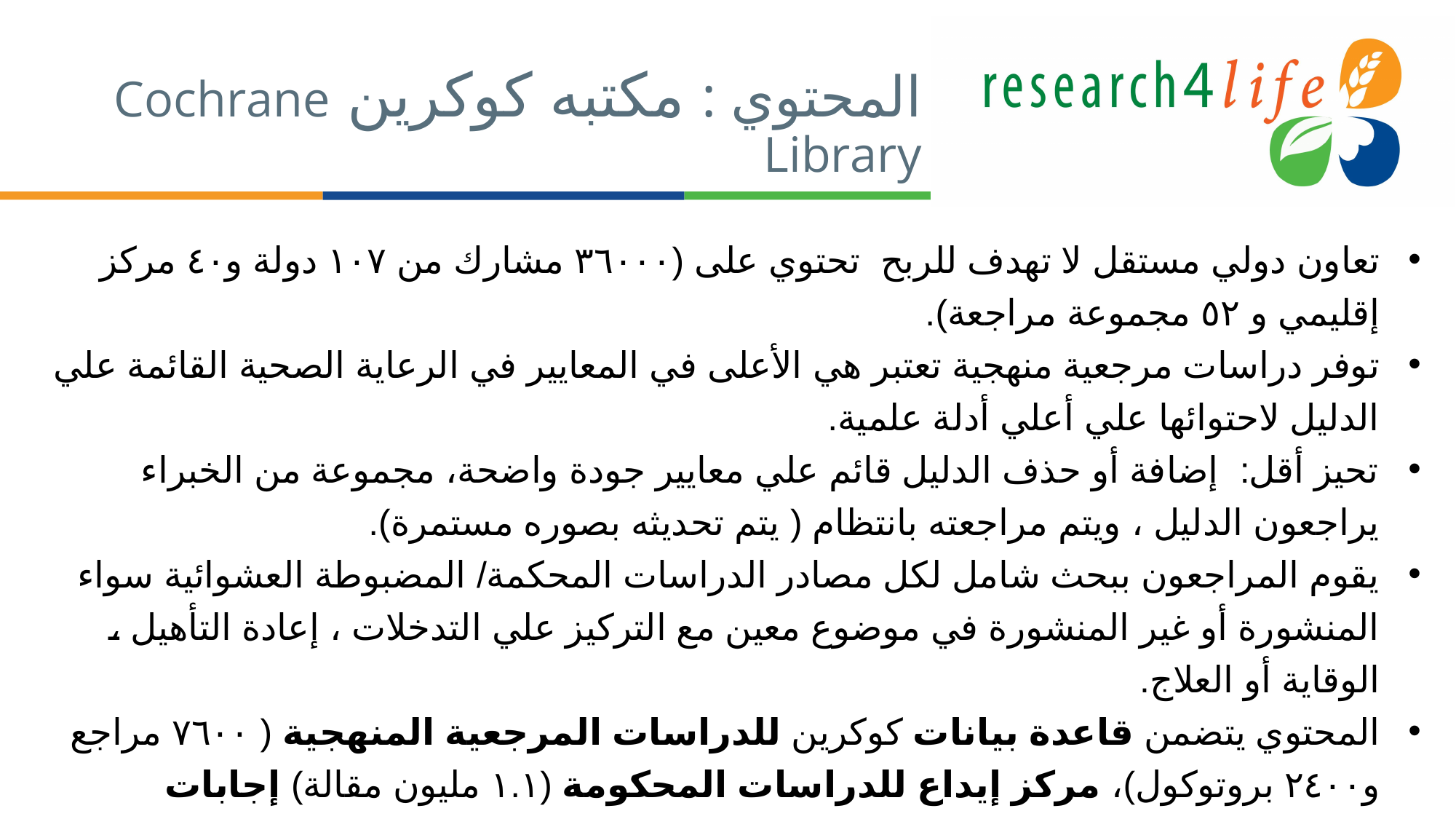

# المحتوي : مكتبه كوكرين Cochrane Library
تعاون دولي مستقل لا تهدف للربح  تحتوي على (٣٦٠٠٠ مشارك من ١٠٧ دولة و٤٠ مركز إقليمي و ٥٢ مجموعة مراجعة).
توفر دراسات مرجعية منهجية تعتبر هي الأعلى في المعايير في الرعاية الصحية القائمة علي الدليل لاحتوائها علي أعلي أدلة علمية.
تحيز أقل:  إضافة أو حذف الدليل قائم علي معايير جودة واضحة، مجموعة من الخبراء يراجعون الدليل ، ويتم مراجعته بانتظام ( يتم تحديثه بصوره مستمرة).
يقوم المراجعون ببحث شامل لكل مصادر الدراسات المحكمة/ المضبوطة العشوائية سواء المنشورة أو غير المنشورة في موضوع معين مع التركيز علي التدخلات ، إعادة التأهيل ، الوقاية أو العلاج.
المحتوي يتضمن قاعدة بيانات كوكرين للدراسات المرجعية المنهجية ( ٧٦٠٠ مراجع و٢٤٠٠ بروتوكول)، مركز إيداع للدراسات المحكومة (١.١ مليون مقالة) إجابات كوكرين الاكلينيكية (١٦٠٠) والدراسات المرجعية المنهجية من Epistemonikos (٢٠٠٠٠٠) .